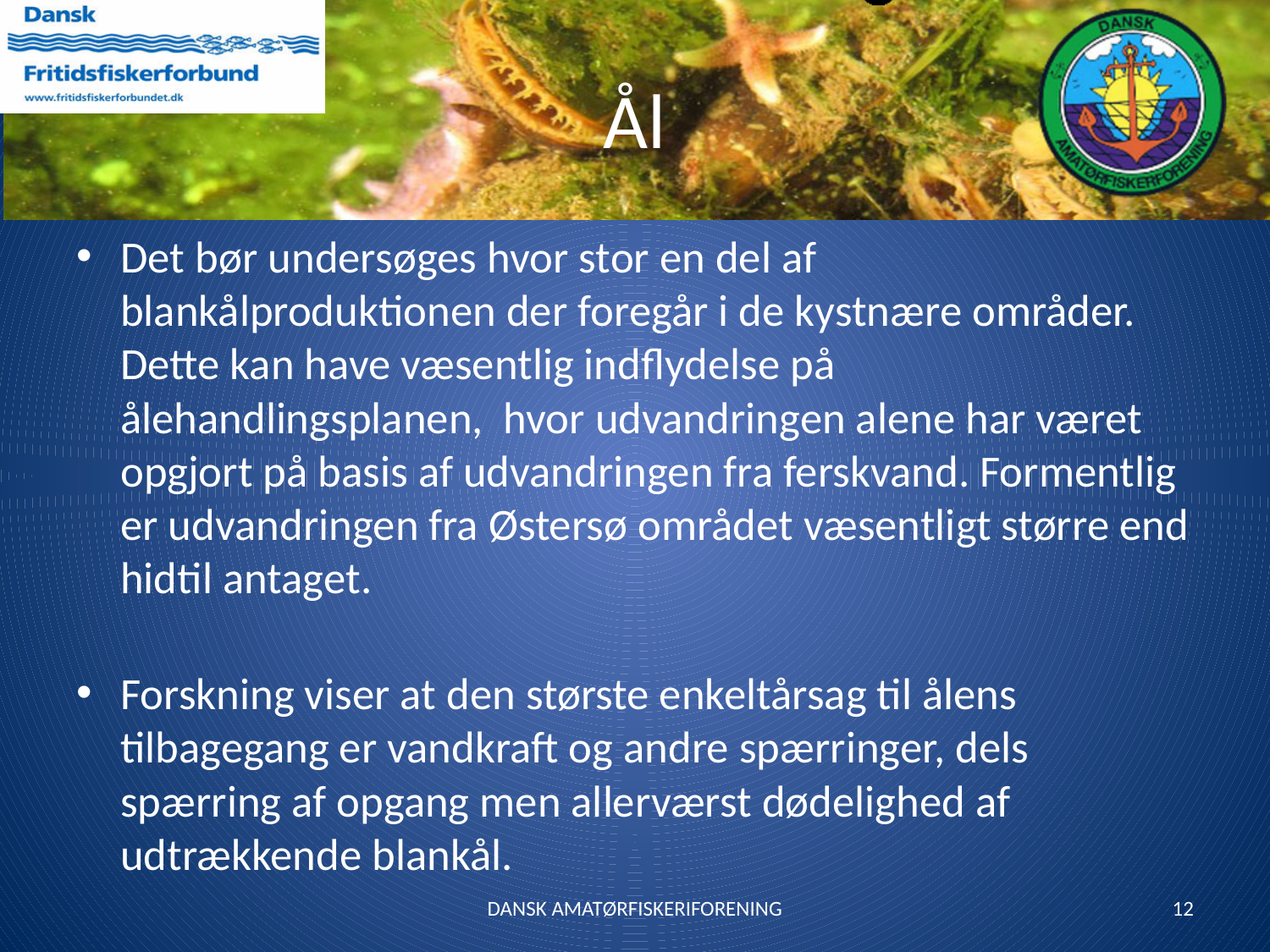

# Ål
Det bør undersøges hvor stor en del af blankålproduktionen der foregår i de kystnære områder. Dette kan have væsentlig indflydelse på ålehandlingsplanen,  hvor udvandringen alene har været opgjort på basis af udvandringen fra ferskvand. Formentlig er udvandringen fra Østersø området væsentligt større end hidtil antaget.
Forskning viser at den største enkeltårsag til ålens tilbagegang er vandkraft og andre spærringer, dels spærring af opgang men allerværst dødelighed af udtrækkende blankål.
DANSK AMATØRFISKERIFORENING
12